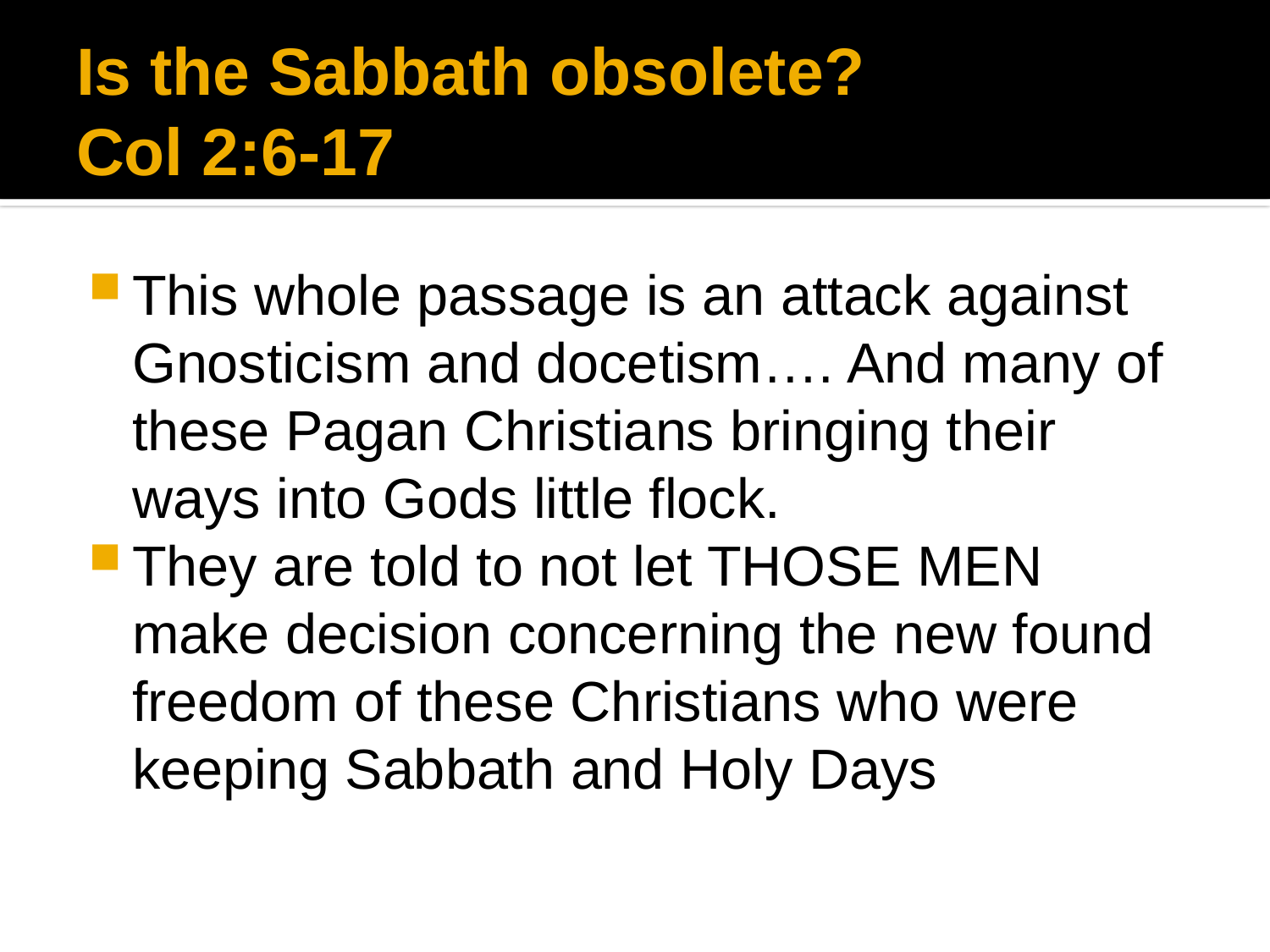

# Is the Sabbath obsolete? Col 2:6-17
This whole passage is an attack against Gnosticism and docetism…. And many of these Pagan Christians bringing their ways into Gods little flock.
They are told to not let THOSE MEN make decision concerning the new found freedom of these Christians who were keeping Sabbath and Holy Days